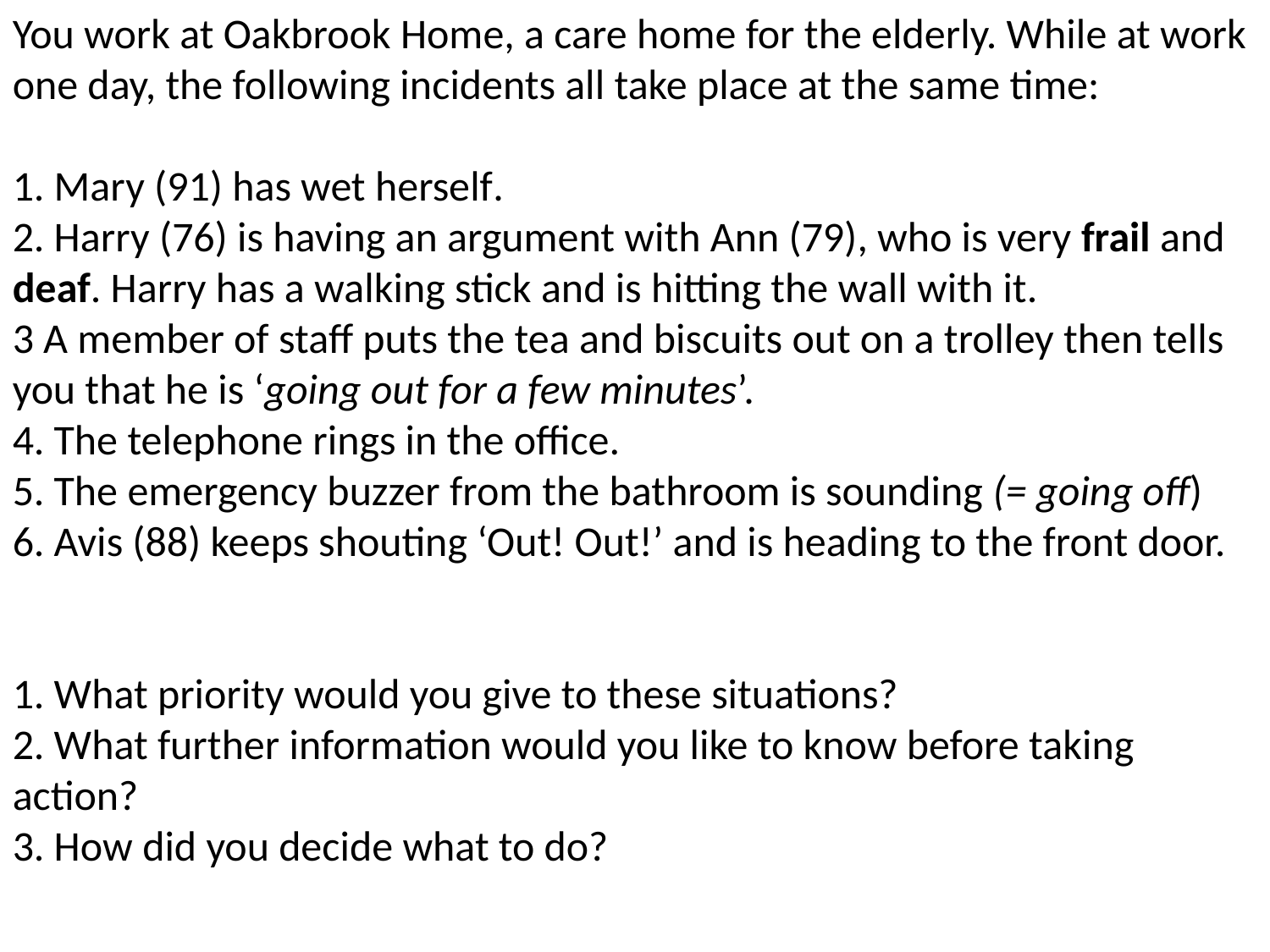

You work at Oakbrook Home, a care home for the elderly. While at work one day, the following incidents all take place at the same time:

1. Mary (91) has wet herself.
2. Harry (76) is having an argument with Ann (79), who is very frail and deaf. Harry has a walking stick and is hitting the wall with it.
3 A member of staff puts the tea and biscuits out on a trolley then tells you that he is ‘going out for a few minutes’.
4. The telephone rings in the office.
5. The emergency buzzer from the bathroom is sounding (= going off)
6. Avis (88) keeps shouting ‘Out! Out!’ and is heading to the front door.

1. What priority would you give to these situations?
2. What further information would you like to know before taking action?
3. How did you decide what to do?